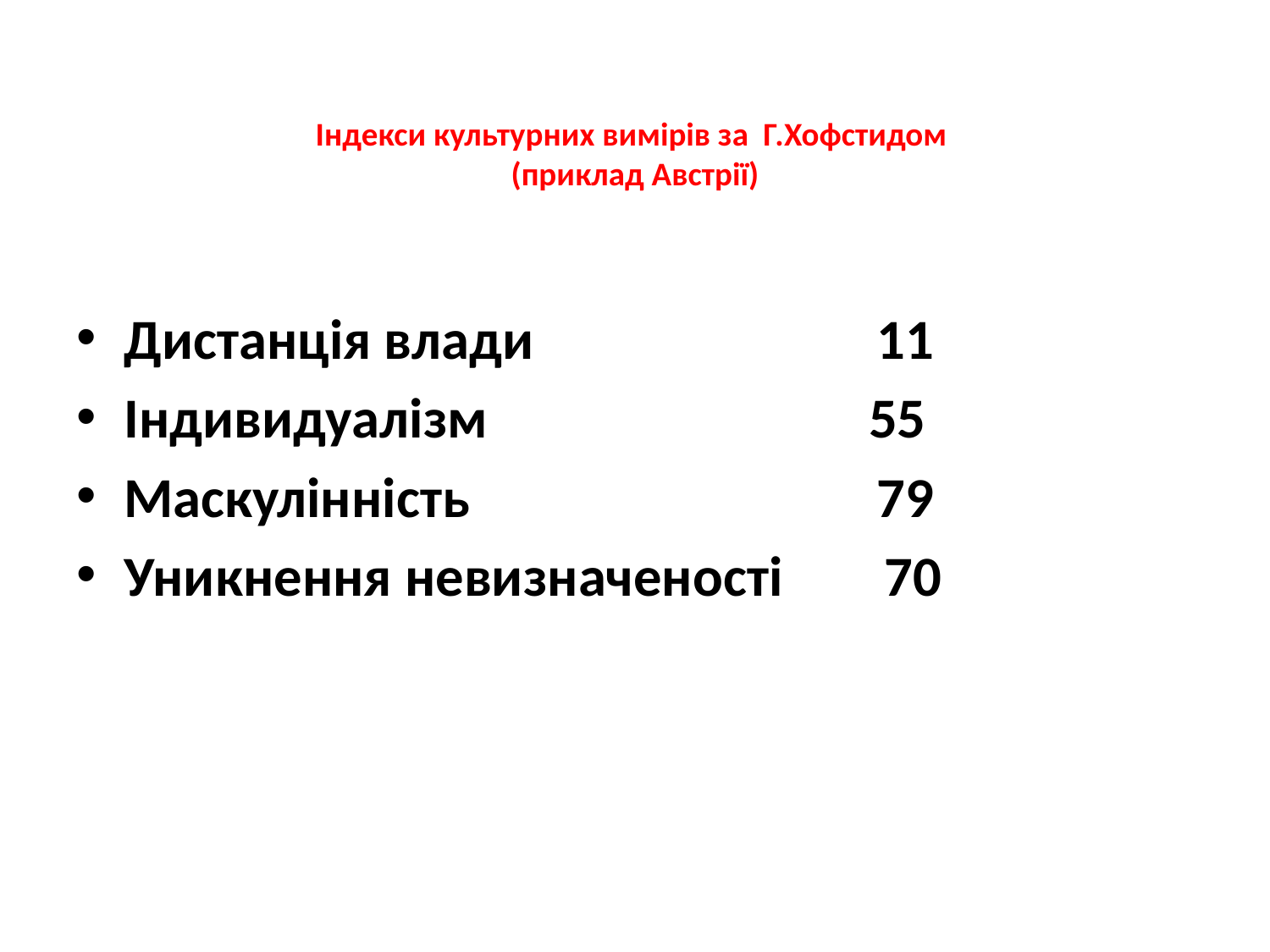

# Індекси культурних вимірів за  Г.Хофстидом (приклад Австрії)
Дистанція влади                           11
Індивидуалізм                              55
Маскулінність                                79
Уникнення невизначеності        70